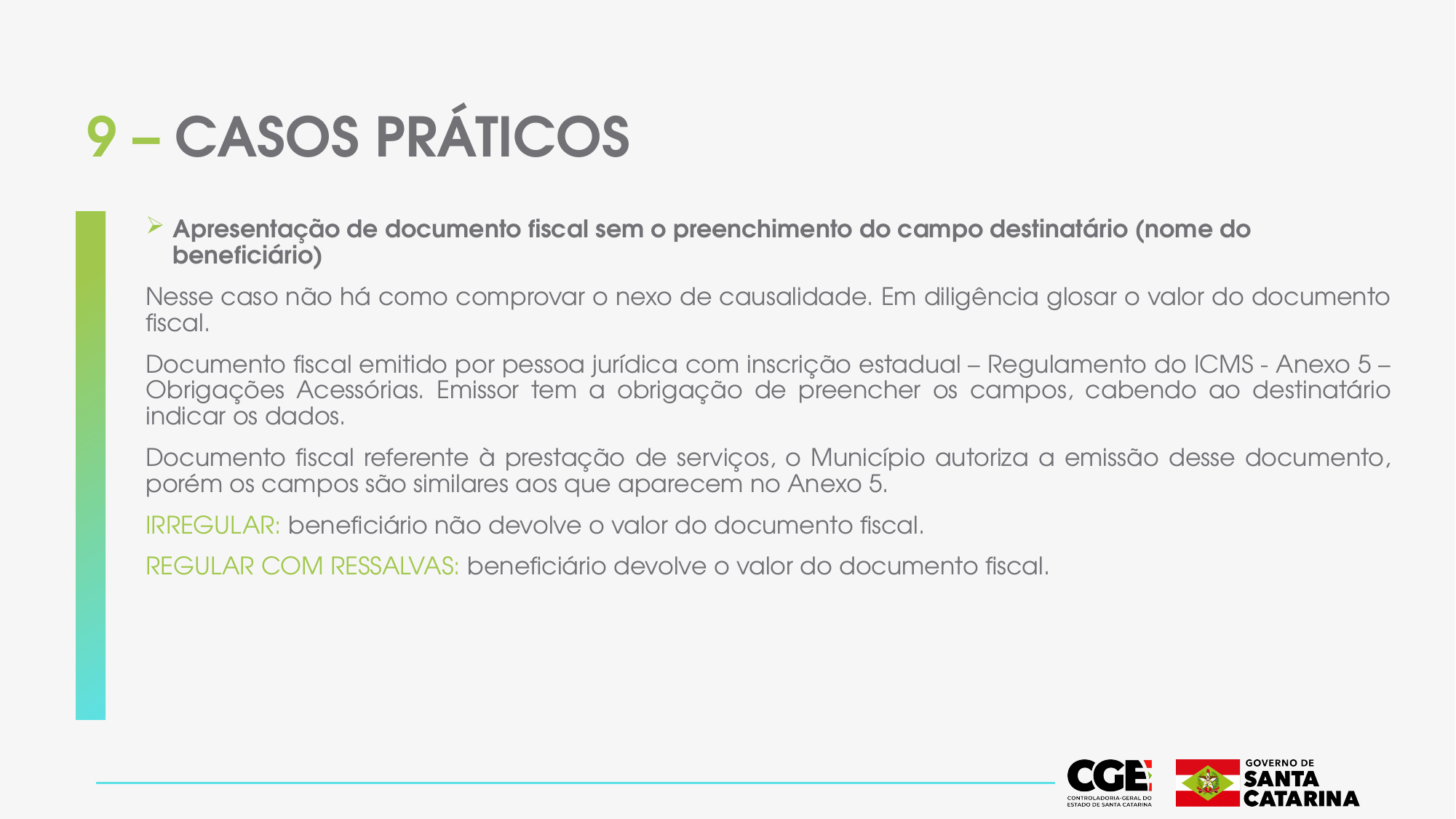

# 9 – CASOS PRÁTICOS
Apresentação de documento fiscal sem o preenchimento do campo destinatário (nome do beneficiário)
Nesse caso não há como comprovar o nexo de causalidade. Em diligência glosar o valor do documento fiscal.
Documento fiscal emitido por pessoa jurídica com inscrição estadual – Regulamento do ICMS - Anexo 5 – Obrigações Acessórias. Emissor tem a obrigação de preencher os campos, cabendo ao destinatário indicar os dados.
Documento fiscal referente à prestação de serviços, o Município autoriza a emissão desse documento, porém os campos são similares aos que aparecem no Anexo 5.
IRREGULAR: beneficiário não devolve o valor do documento fiscal.
REGULAR COM RESSALVAS: beneficiário devolve o valor do documento fiscal.